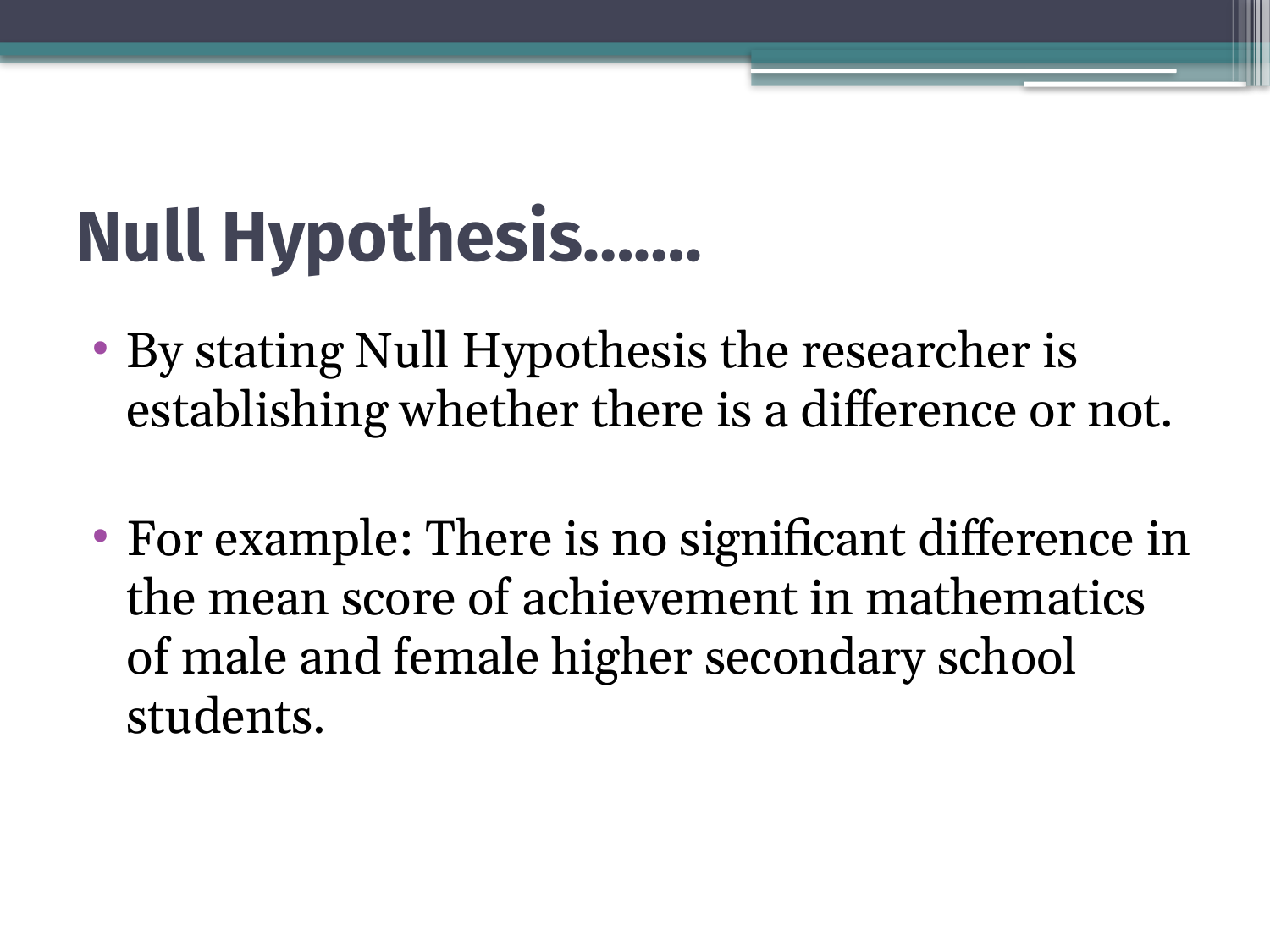

# Null Hypothesis…….
By stating Null Hypothesis the researcher is establishing whether there is a difference or not.

For example: There is no significant difference in the mean score of achievement in mathematics of male and female higher secondary school students.